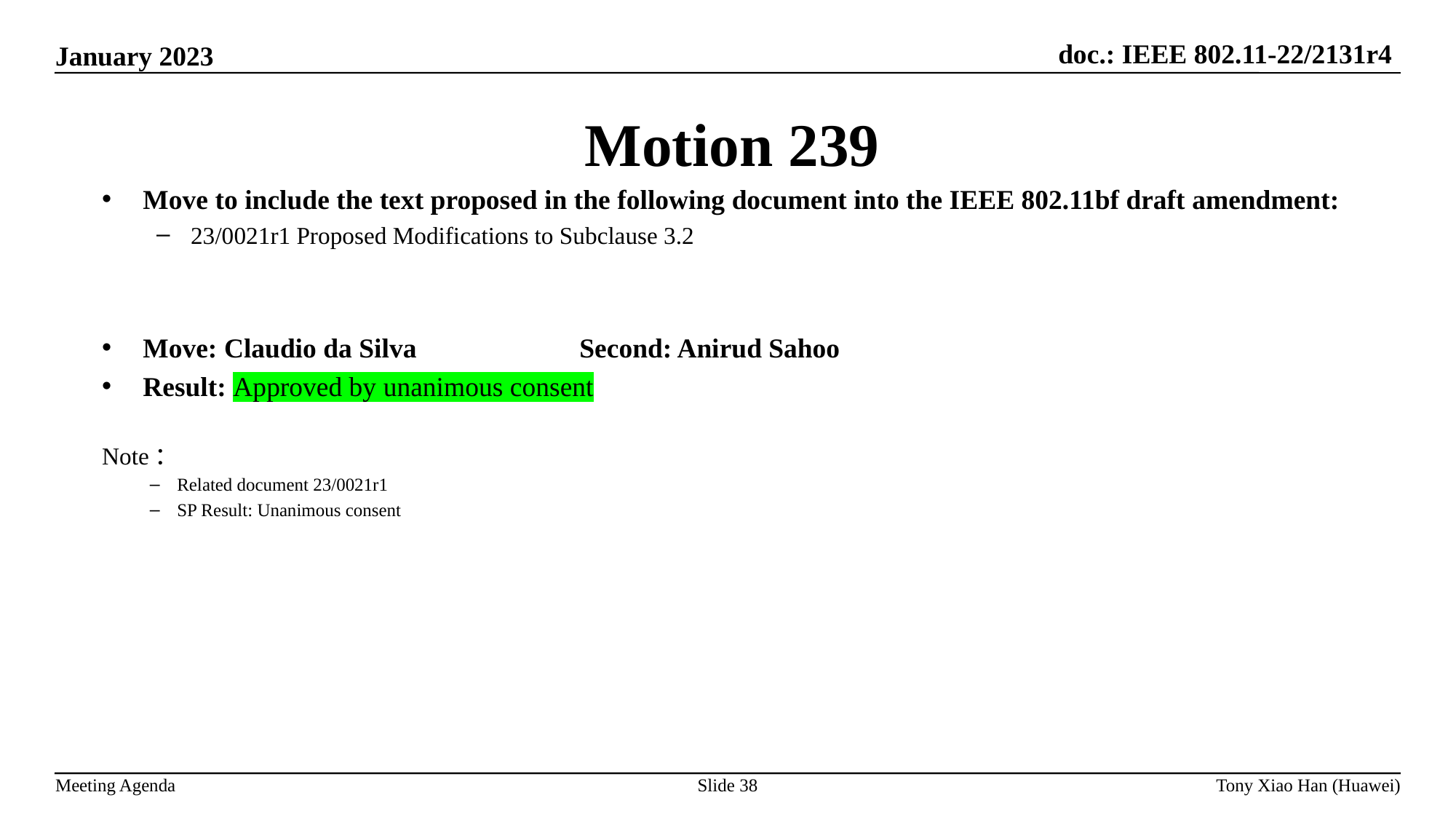

Motion 239

Move to include the text proposed in the following document into the IEEE 802.11bf draft amendment:
23/0021r1 Proposed Modifications to Subclause 3.2

Move: Claudio da Silva		Second: Anirud Sahoo
Result: Approved by unanimous consent

Note：
Related document 23/0021r1
SP Result: Unanimous consent